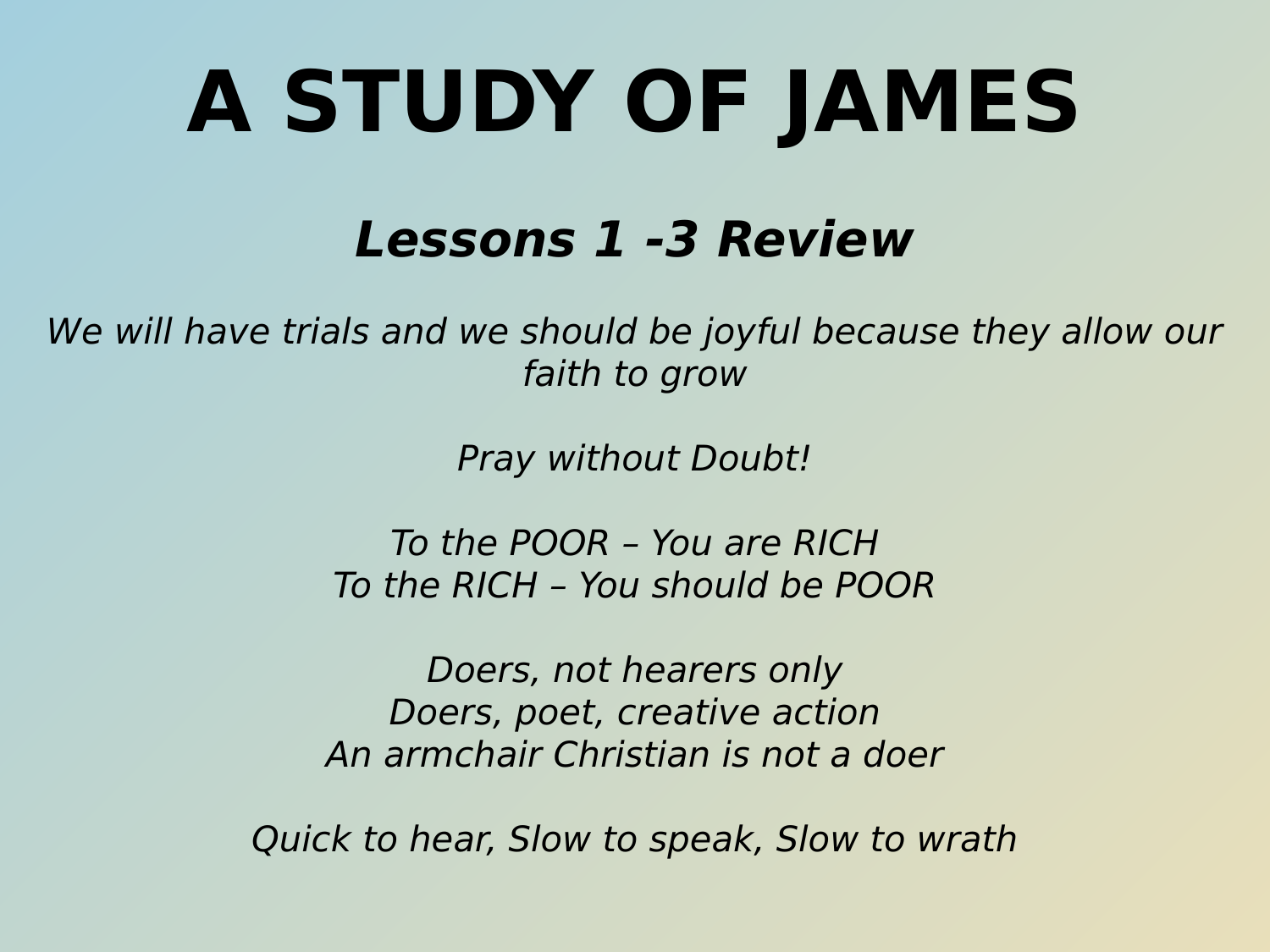

# A Study of James
Lessons 1 -3 Review

We will have trials and we should be joyful because they allow our faith to grow

Pray without Doubt!

To the POOR – You are RICH
To the RICH – You should be POOR

Doers, not hearers only
Doers, poet, creative action
An armchair Christian is not a doer

Quick to hear, Slow to speak, Slow to wrath